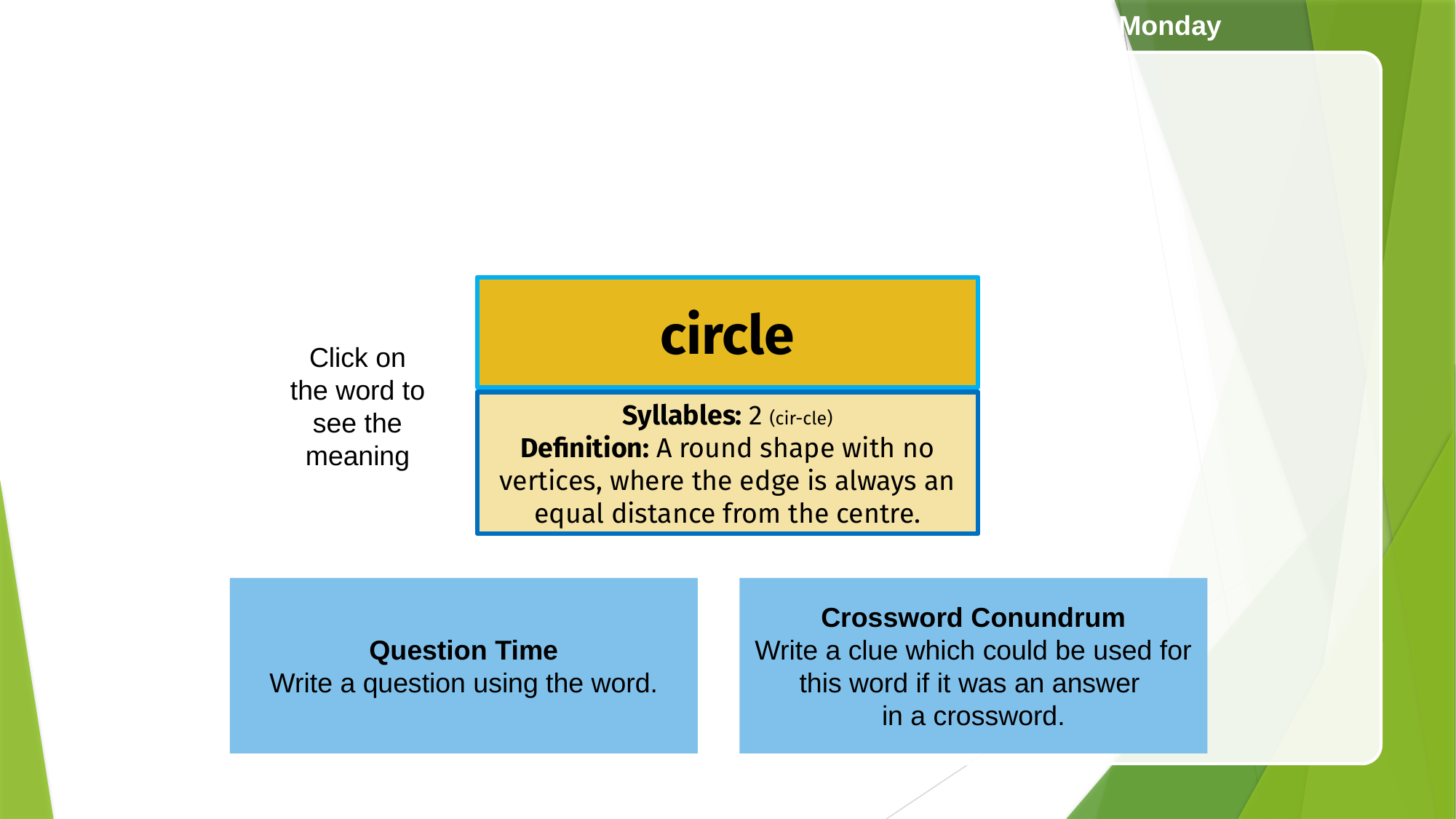

Week 11: Monday
circle
Click on the word to see the meaning
Syllables: 2 (cir-cle)
Definition: A round shape with no vertices, where the edge is always an equal distance from the centre.
Question Time
Write a question using the word.
Crossword Conundrum
Write a clue which could be used for this word if it was an answer
in a crossword.